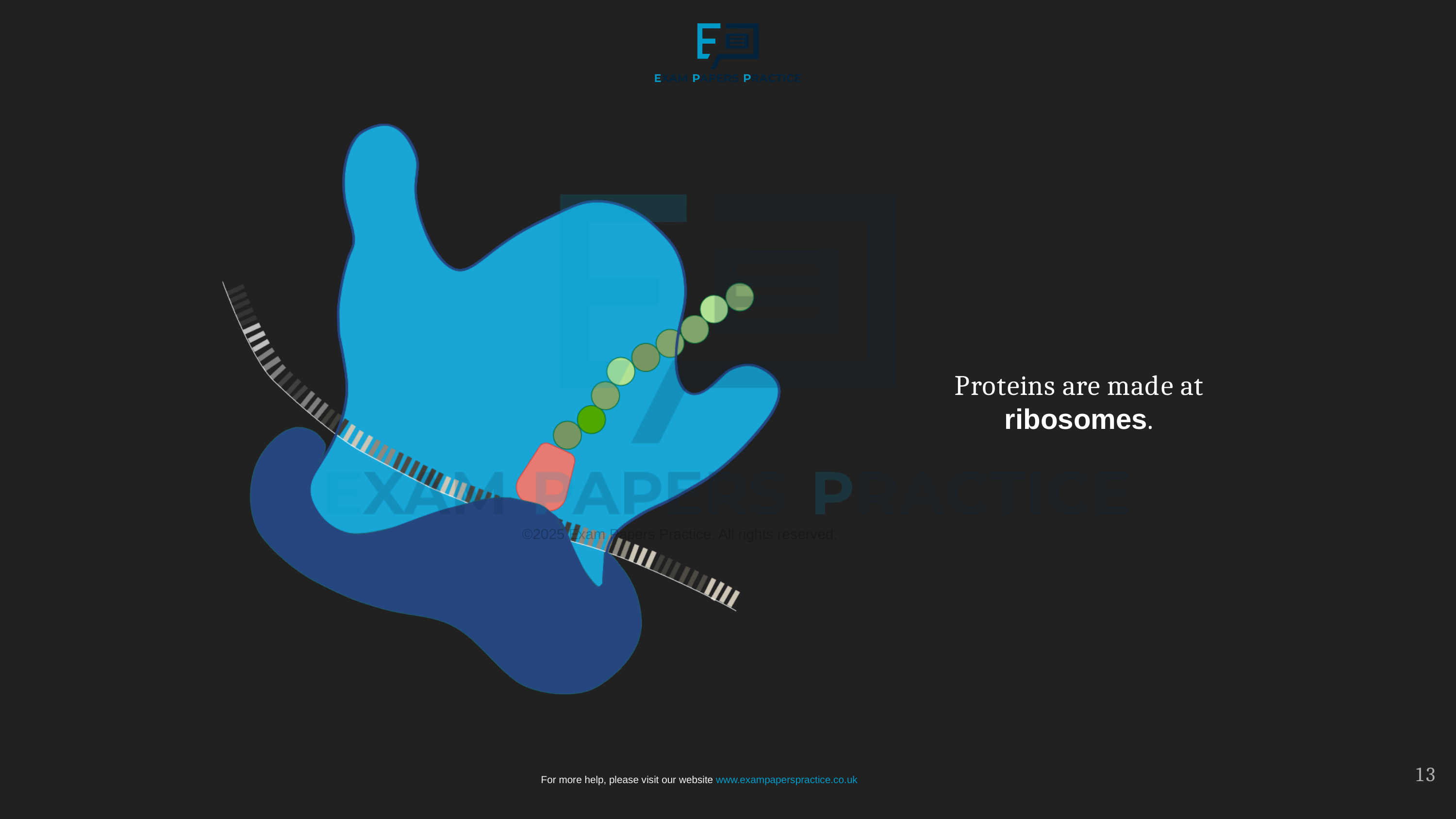

Proteins are made at ribosomes.
©2025 Exam Papers Practice. All rights reserved.

13
For more help, please visit our website www.exampaperspractice.co.uk